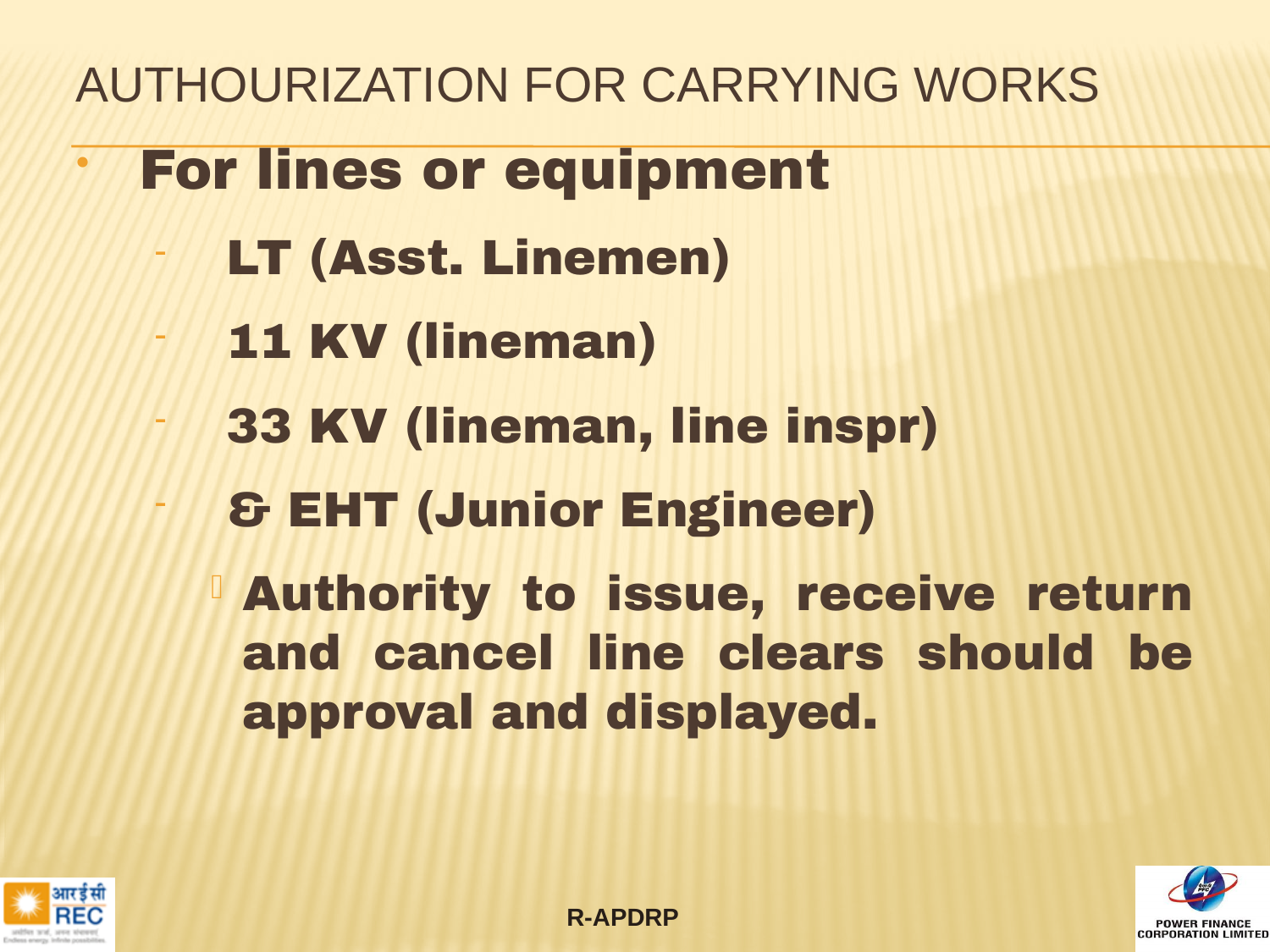

# AUTHOURIZATION FOR CARRYING WORKS
For lines or equipment
LT (Asst. Linemen)
11 KV (lineman)
33 KV (lineman, line inspr)
& EHT (Junior Engineer)
Authority to issue, receive return and cancel line clears should be approval and displayed.

34